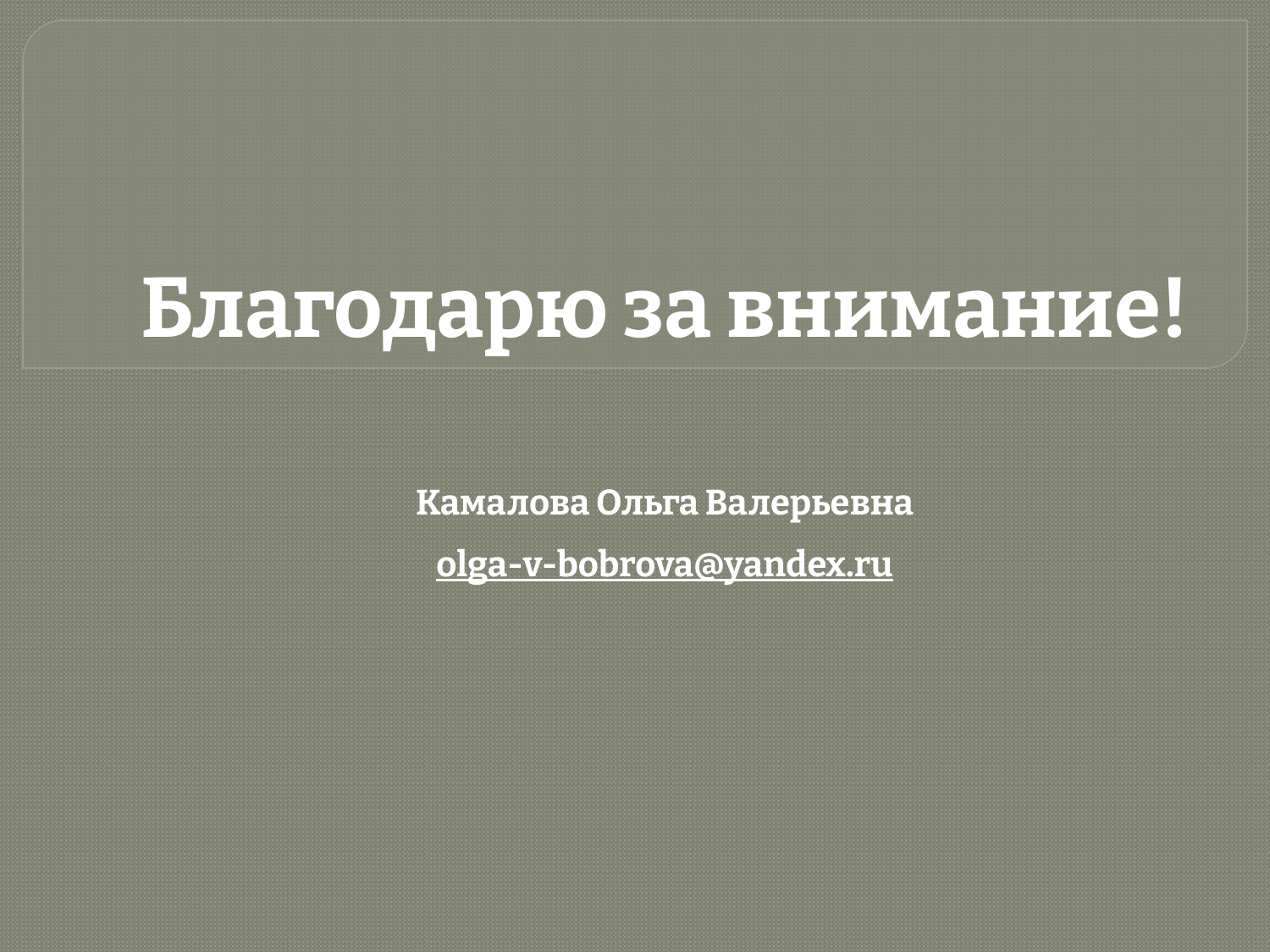

Благодарю за внимание!

Камалова Ольга Валерьевна
olga-v-bobrova@yandex.ru